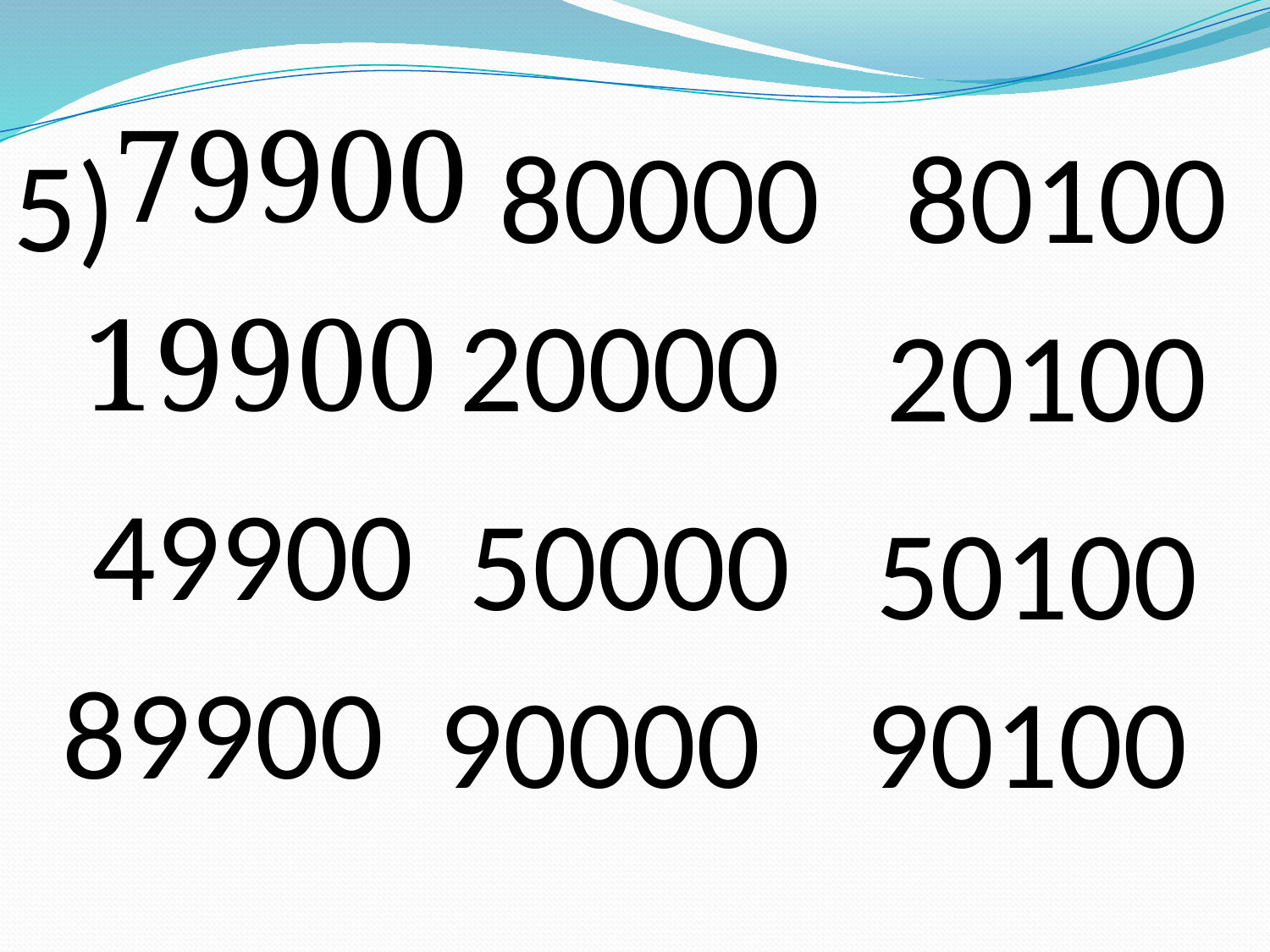

79900
80000
80100
5)
19900
20000
20100
49900
50000
50100
89900
90000
90100